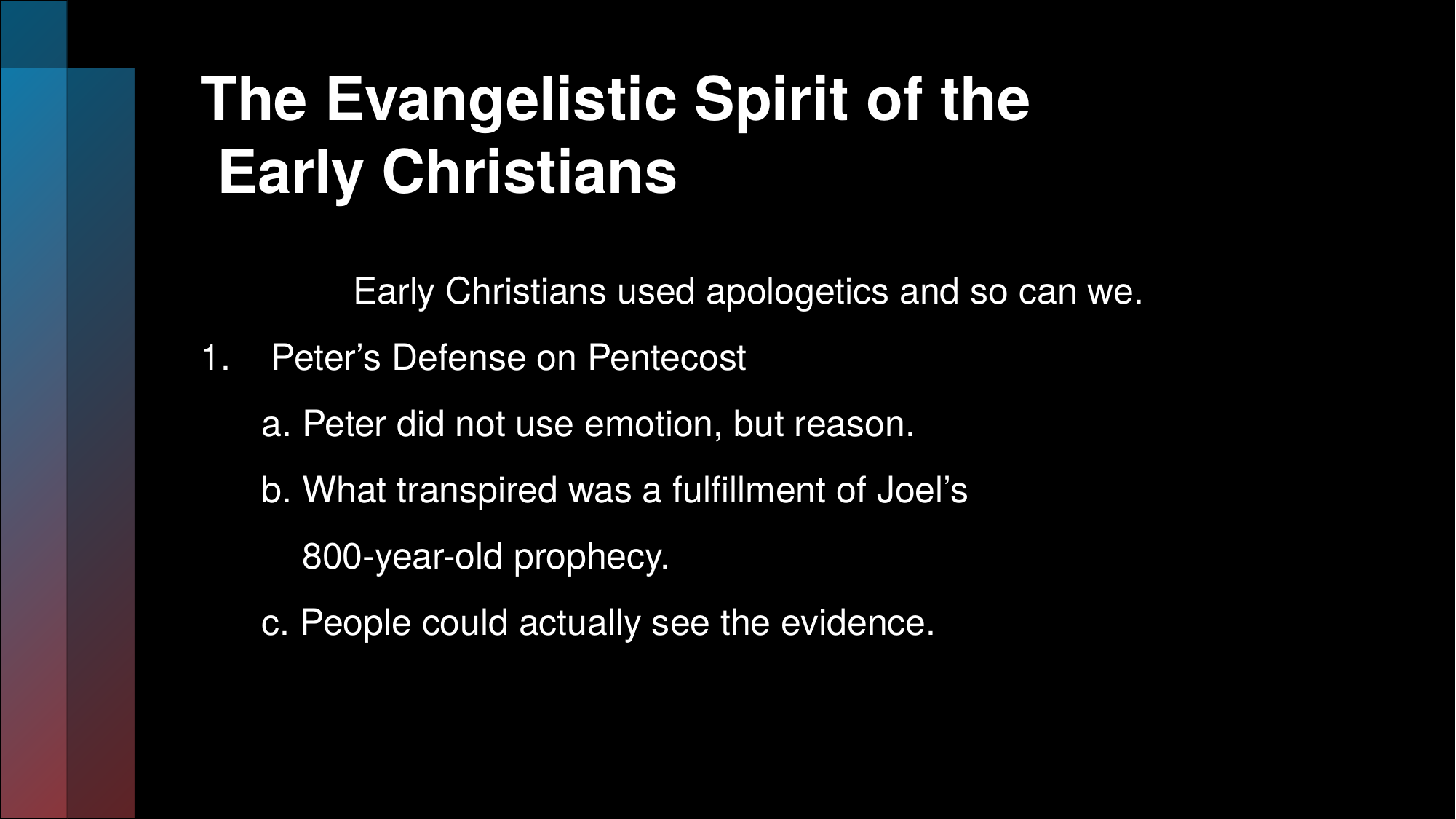

# The Evangelistic Spirit of the Early Christians
               Early Christians used apologetics and so can we.
1.    Peter’s Defense on Pentecost
      a. Peter did not use emotion, but reason.
      b. What transpired was a fulfillment of Joel’s
          800-year-old prophecy.
      c. People could actually see the evidence.